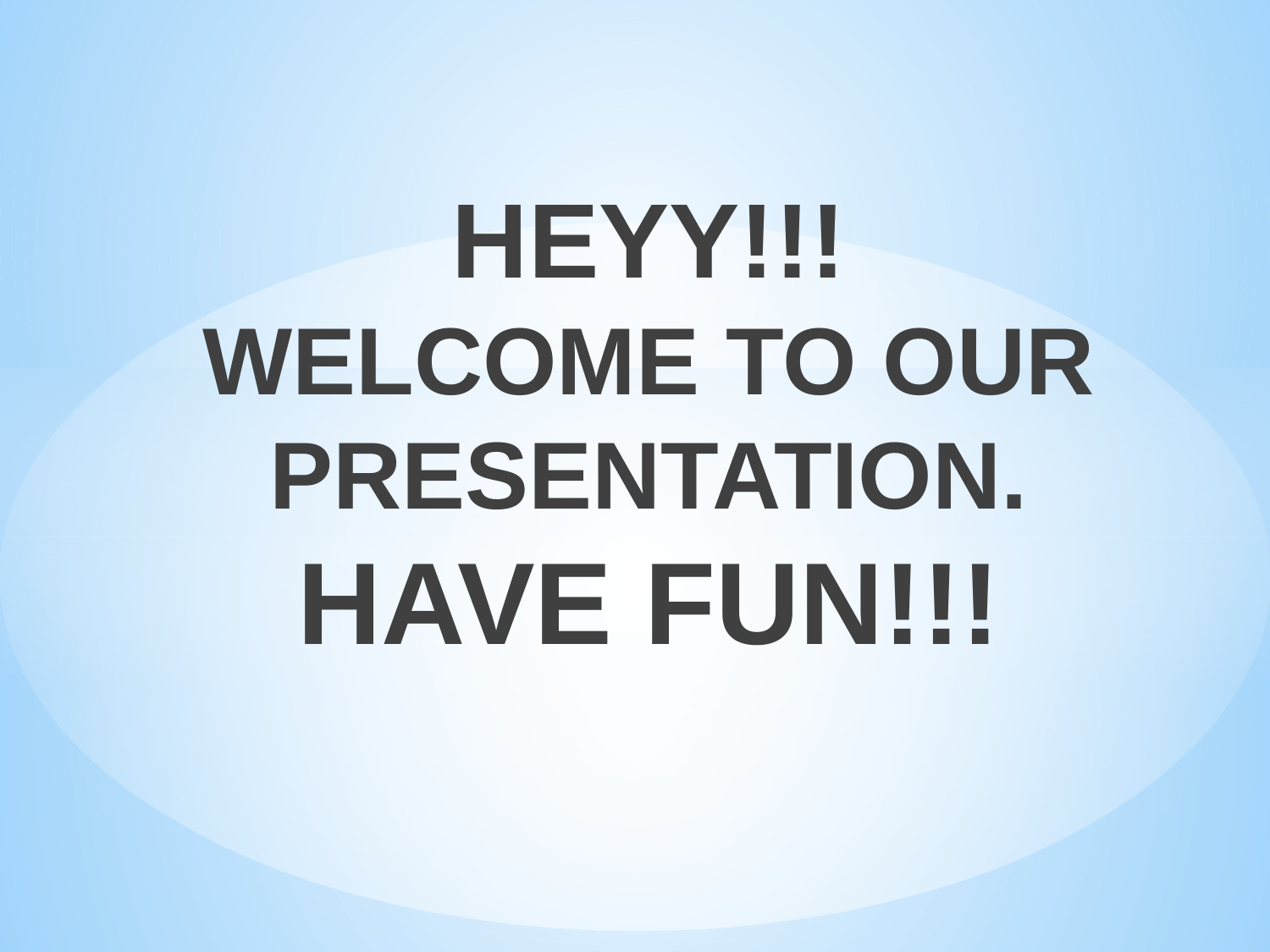

HEYY!!!
WELCOME TO OUR PRESENTATION.
HAVE FUN!!!